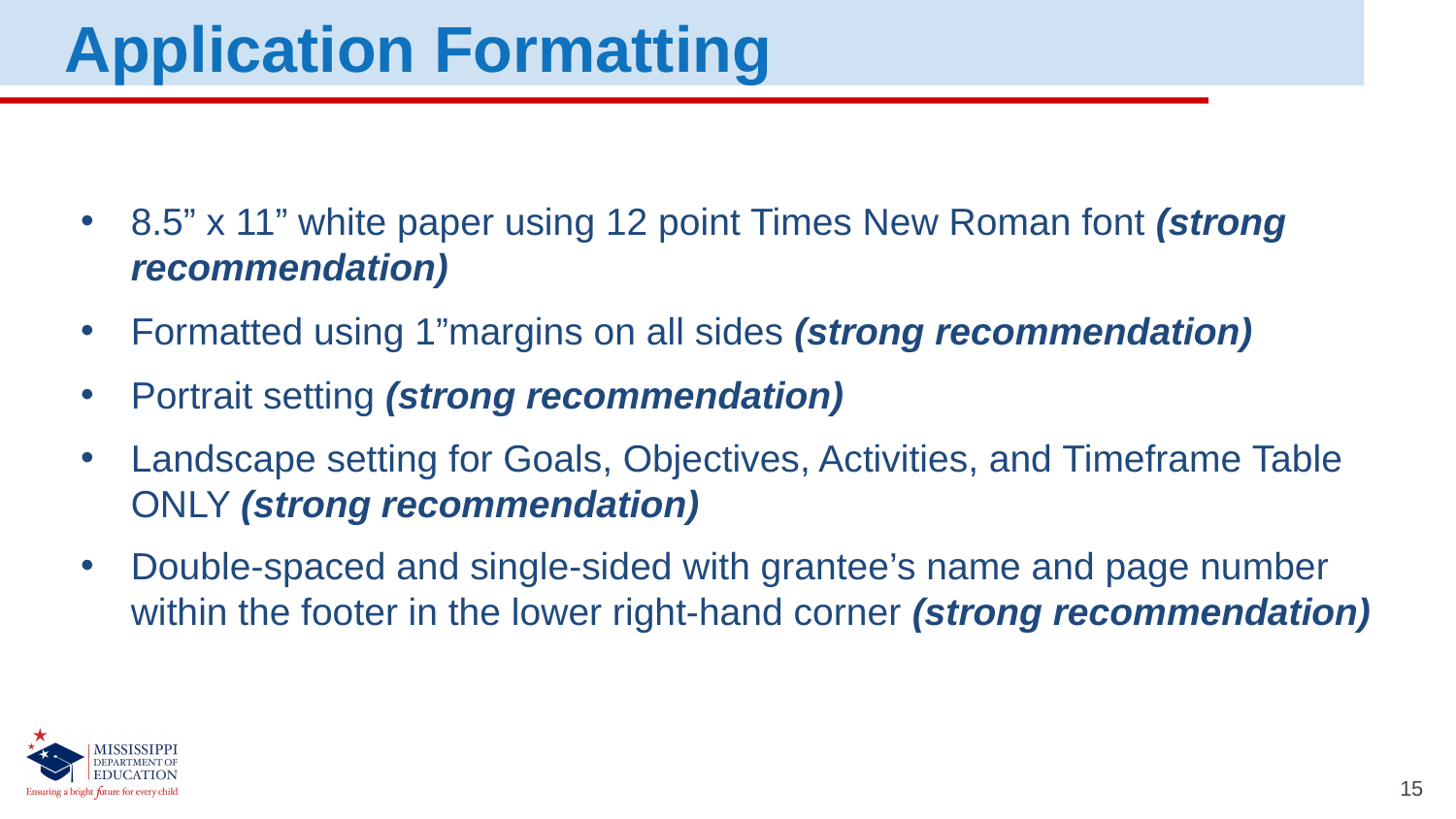

Application Formatting
8.5” x 11” white paper using 12 point Times New Roman font (strong recommendation)

Formatted using 1”margins on all sides (strong recommendation)

Portrait setting (strong recommendation)

Landscape setting for Goals, Objectives, Activities, and Timeframe Table ONLY (strong recommendation)

Double-spaced and single-sided with grantee’s name and page number within the footer in the lower right-hand corner (strong recommendation)

15